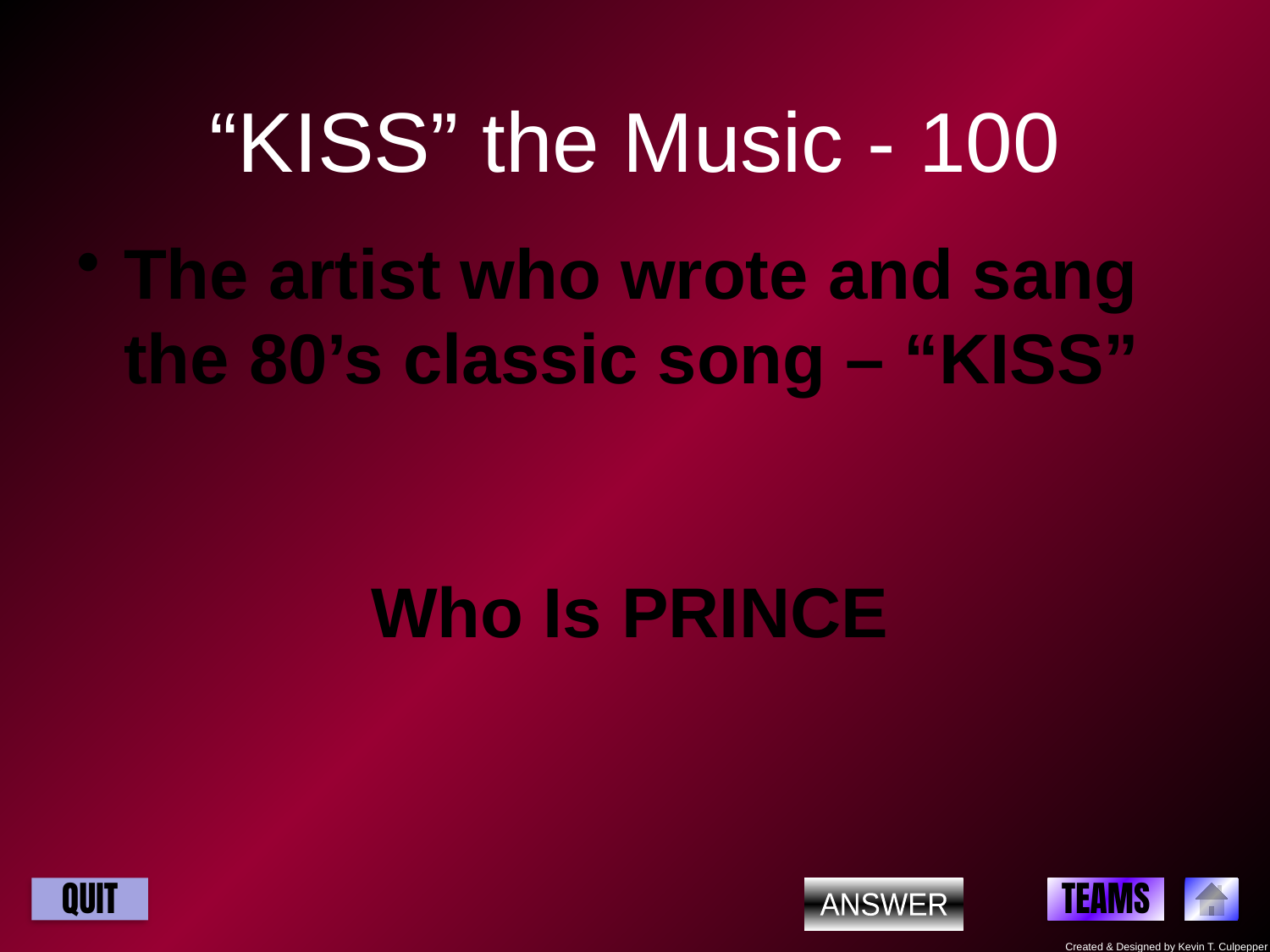

# “KISS” the Music - 100
The artist who wrote and sang the 80’s classic song – “KISS”
Who Is PRINCE

ANSWER